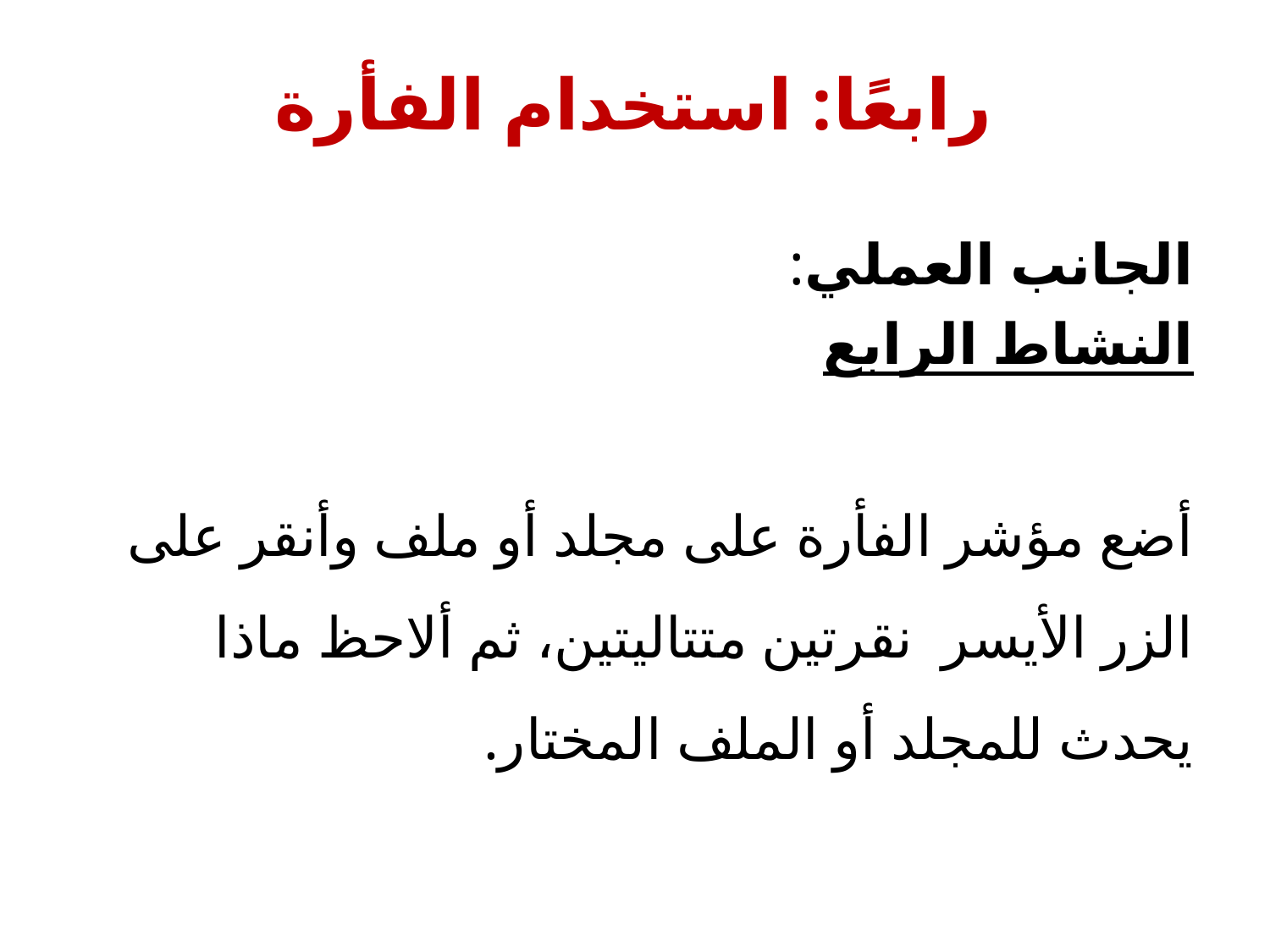

رابعًا: استخدام الفأرة
الجانب العملي:
النشاط الرابع

أضع مؤشر الفأرة على مجلد أو ملف وأنقر على الزر الأيسر  نقرتين متتاليتين، ثم ألاحظ ماذا يحدث للمجلد أو الملف المختار.